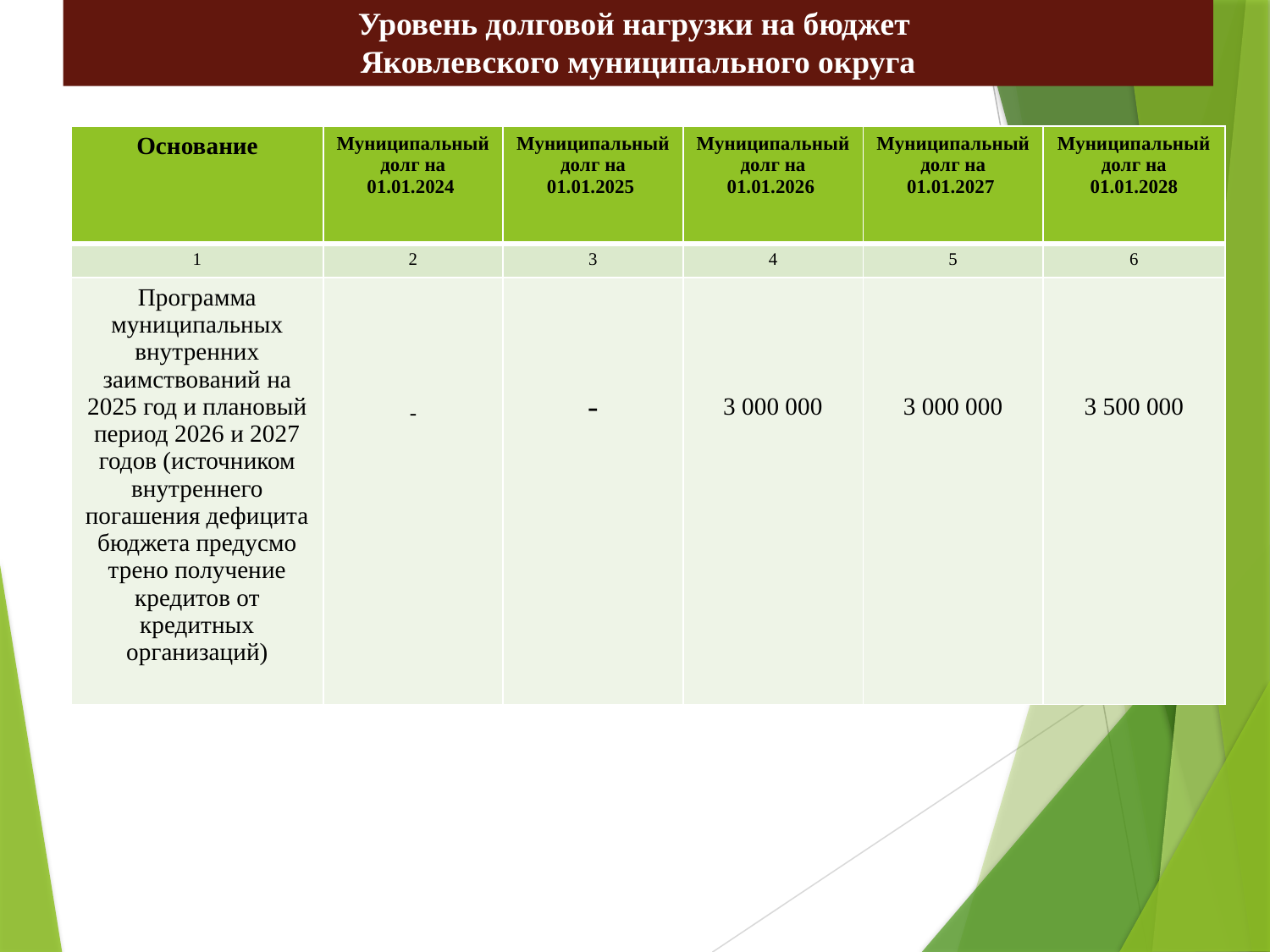

Уровень долговой нагрузки на бюджет
Яковлевского муниципального округа
| Основание | Муниципальный долг на 01.01.2024 | Муниципальный долг на 01.01.2025 | Муниципальный долг на 01.01.2026 | Муниципальный долг на 01.01.2027 | Муниципальный долг на 01.01.2028 |
| --- | --- | --- | --- | --- | --- |
| 1 | 2 | 3 | 4 | 5 | 6 |
| Программа муниципальных внутренних заимствований на 2025 год и плановый период 2026 и 2027 годов (источником внутреннего погашения дефицита бюджета предусмо трено получение кредитов от кредитных организаций) | - | - | 3 000 000 | 3 000 000 | 3 500 000 |